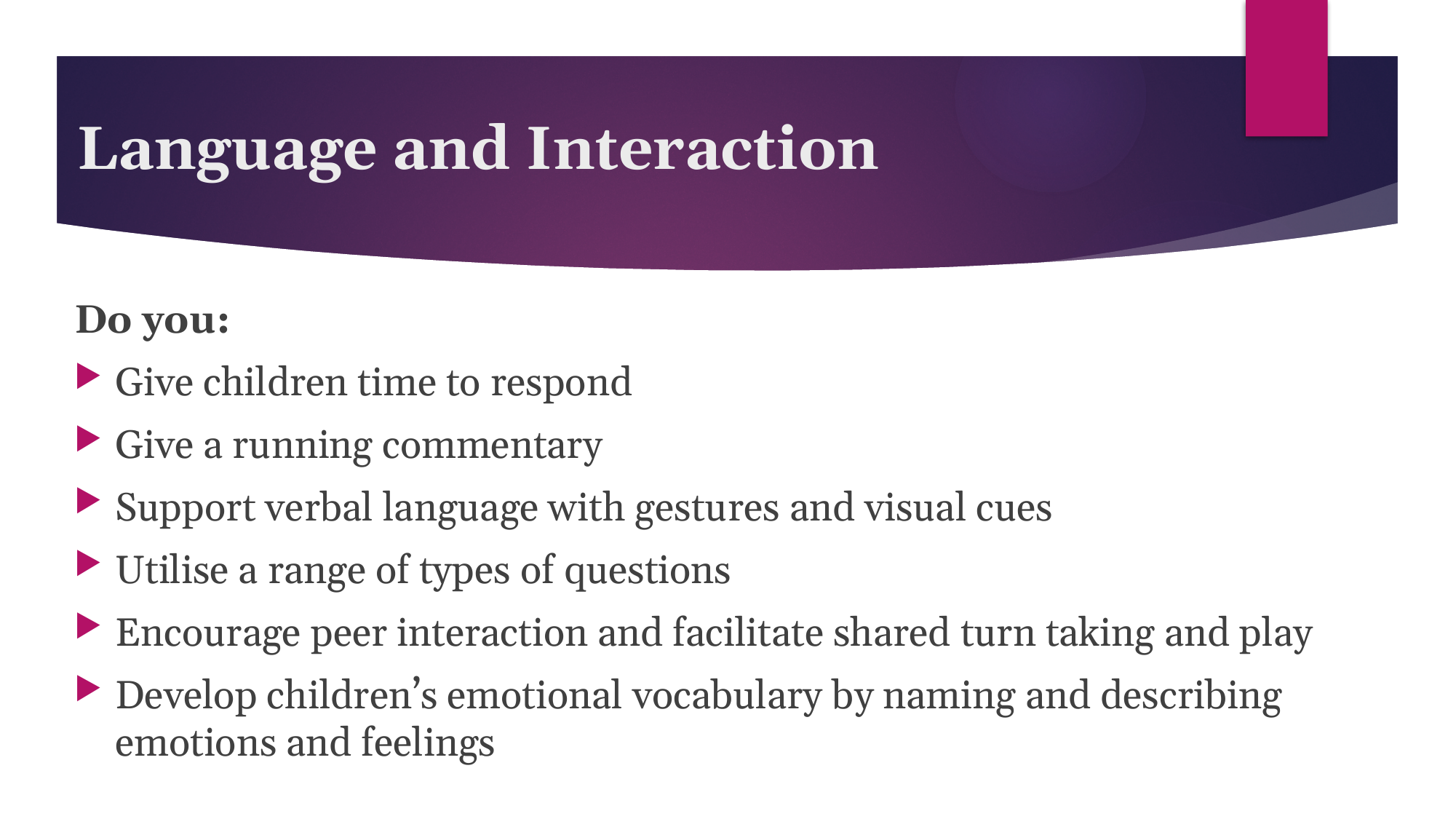

# Language and Interaction
Do you:
Give children time to respond
Give a running commentary
Support verbal language with gestures and visual cues
Utilise a range of types of questions
Encourage peer interaction and facilitate shared turn taking and play
Develop children’s emotional vocabulary by naming and describing emotions and feelings